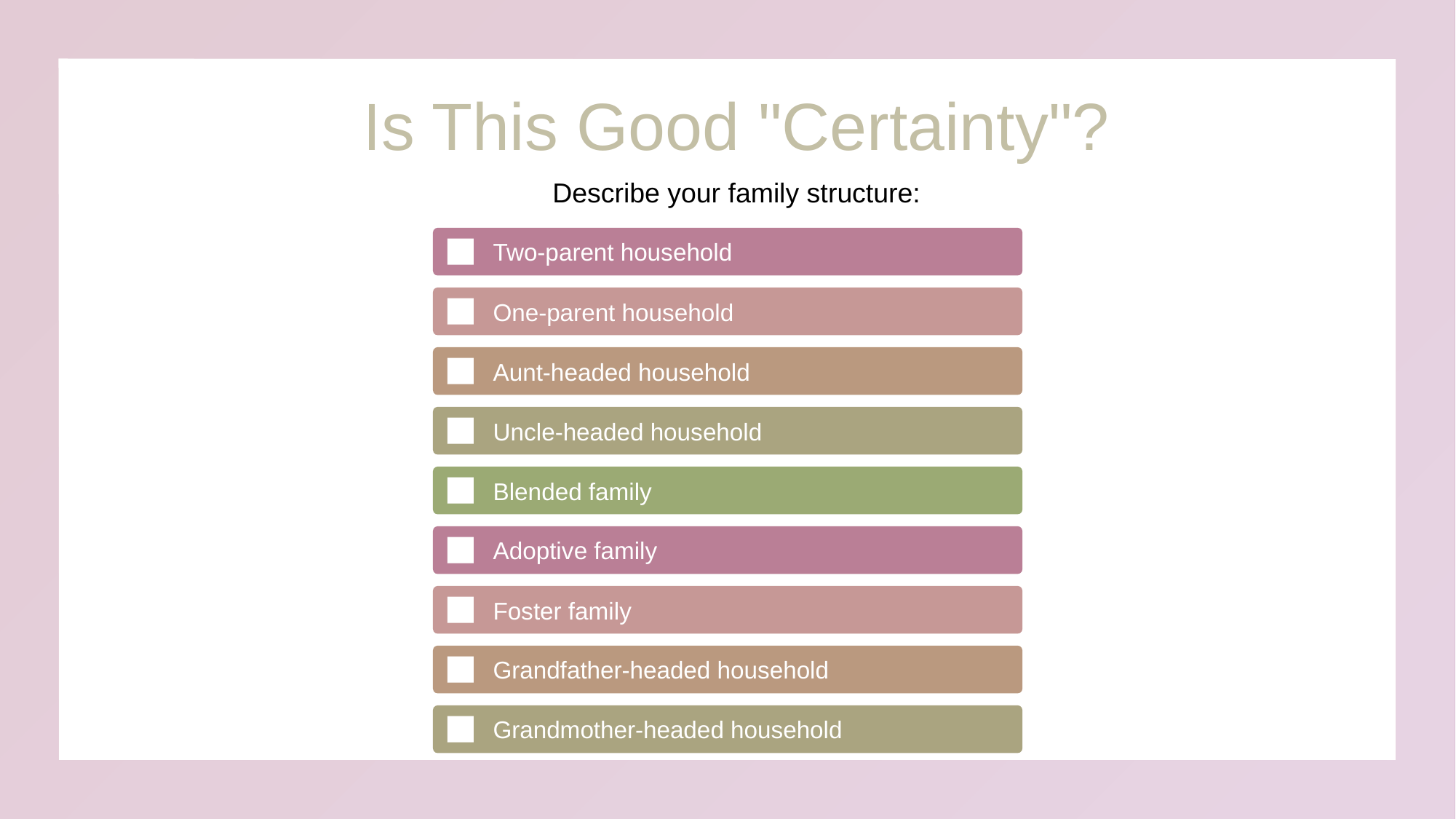

# Is This Good "Certainty"?
Describe your family structure:
Two-parent household
One-parent household
Aunt-headed household
Uncle-headed household
Blended family
Adoptive family
Foster family
Grandfather-headed household
Grandmother-headed household